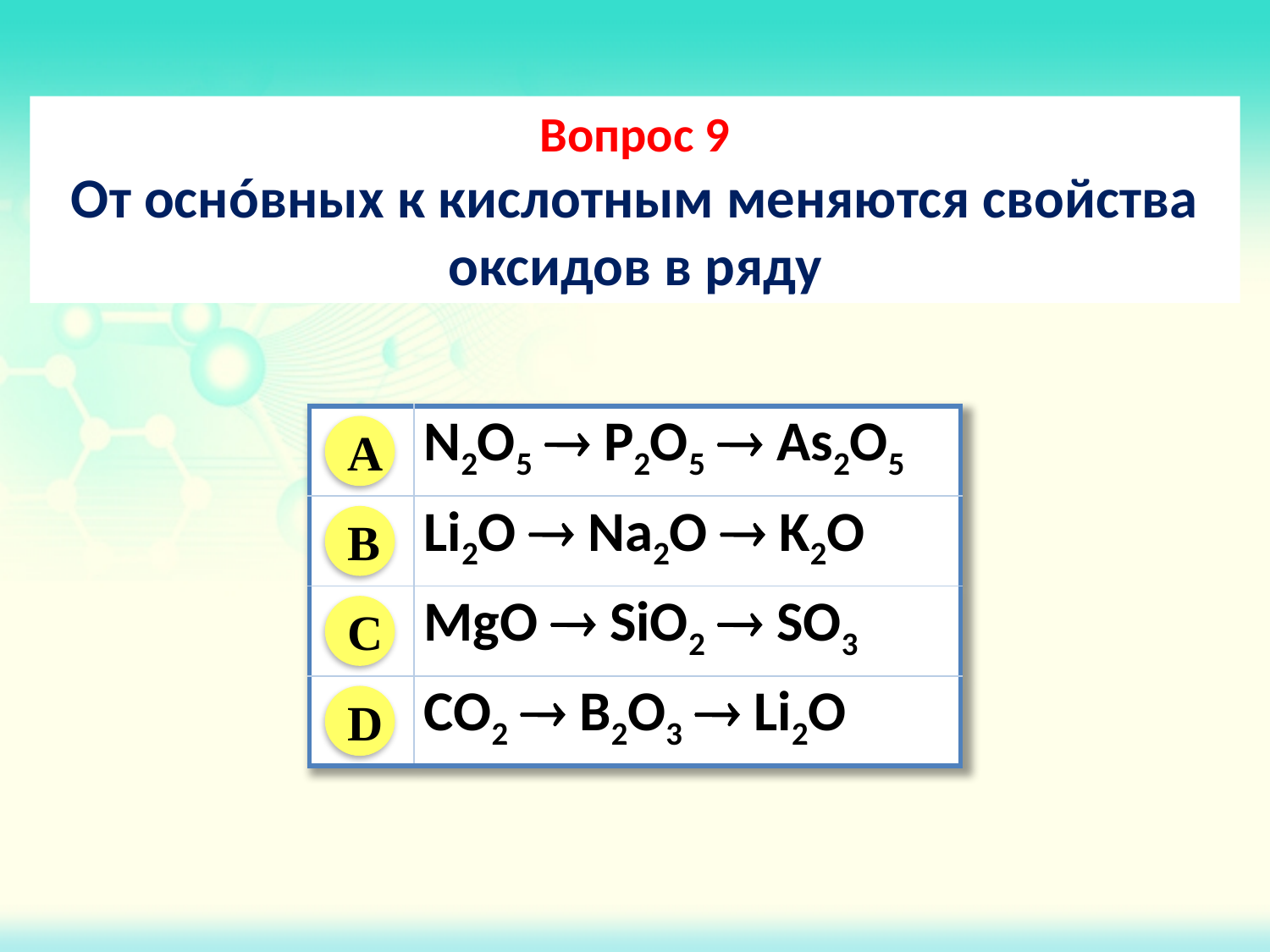

Вопрос 9
От оснóвных к кислотным меняются свойства оксидов в ряду
|  | N2O5 → P2O5 → As2O5 |
| --- | --- |
|  | Li2O → Na2O → K2O |
|  | MgO → SiO2 → SO3 |
|  | CO2 → B2O3 → Li2O |
A
B
C
D